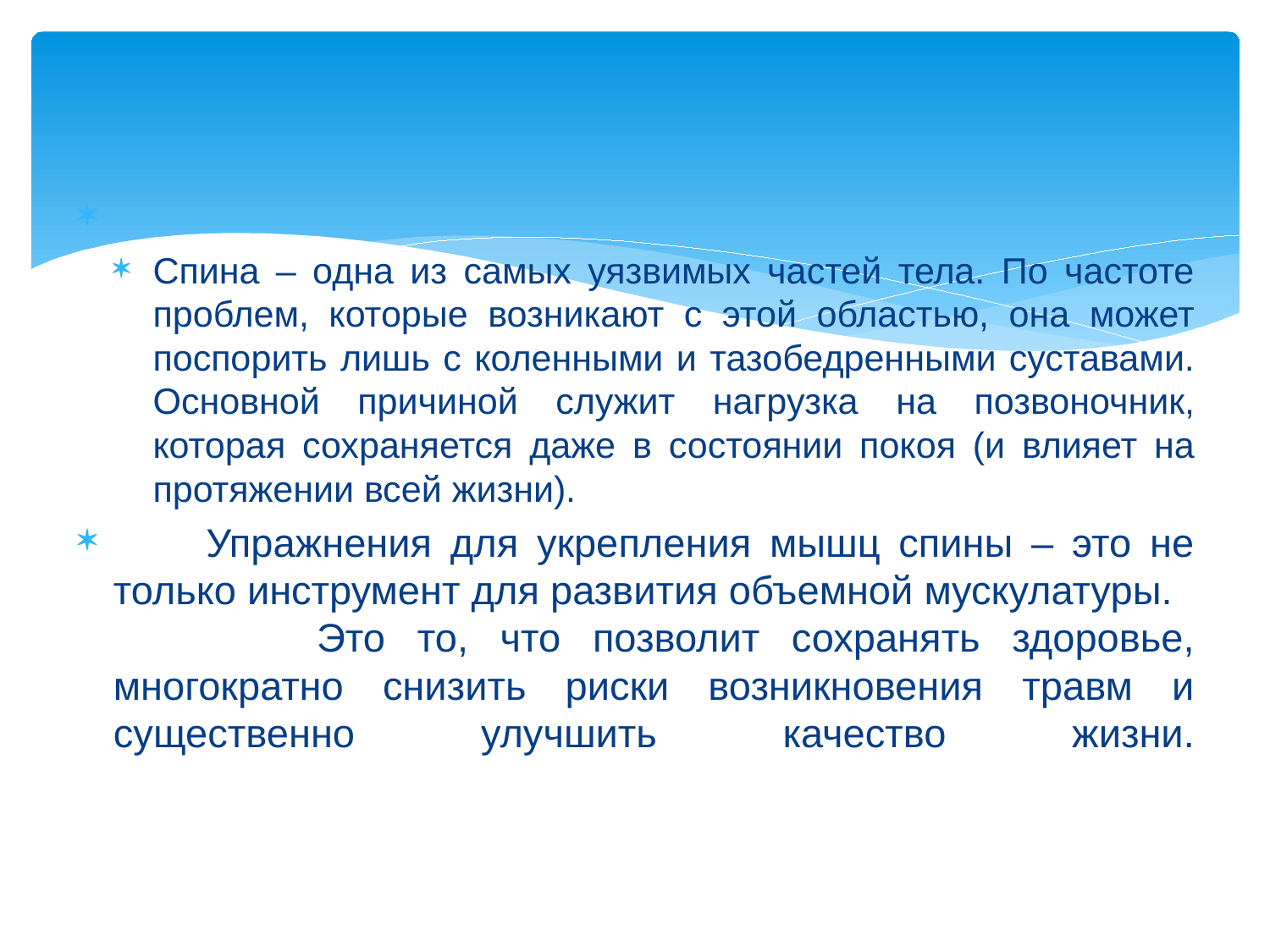

#

Спина – одна из самых уязвимых частей тела. По частоте проблем, которые возникают с этой областью, она может поспорить лишь с коленными и тазобедренными суставами. Основной причиной служит нагрузка на позвоночник, которая сохраняется даже в состоянии покоя (и влияет на протяжении всей жизни).
     Упражнения для укрепления мышц спины – это не только инструмент для развития объемной мускулатуры.       	Это то, что позволит сохранять здоровье, многократно снизить риски возникновения травм и существенно улучшить качество жизни.